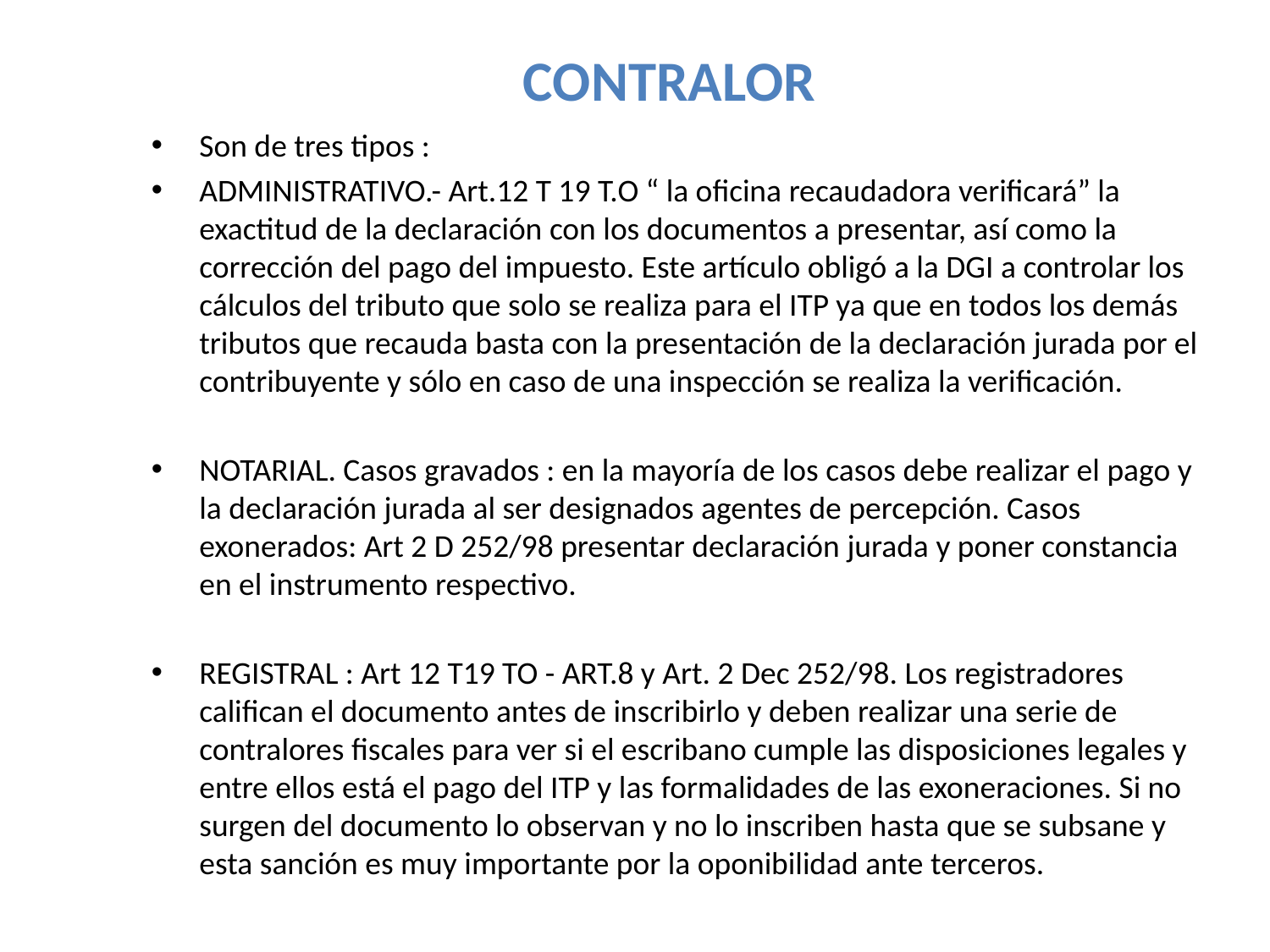

# CONTRALOR
Son de tres tipos :
ADMINISTRATIVO.- Art.12 T 19 T.O “ la oficina recaudadora verificará” la exactitud de la declaración con los documentos a presentar, así como la corrección del pago del impuesto. Este artículo obligó a la DGI a controlar los cálculos del tributo que solo se realiza para el ITP ya que en todos los demás tributos que recauda basta con la presentación de la declaración jurada por el contribuyente y sólo en caso de una inspección se realiza la verificación.

NOTARIAL. Casos gravados : en la mayoría de los casos debe realizar el pago y la declaración jurada al ser designados agentes de percepción. Casos exonerados: Art 2 D 252/98 presentar declaración jurada y poner constancia en el instrumento respectivo.

REGISTRAL : Art 12 T19 TO - ART.8 y Art. 2 Dec 252/98. Los registradores califican el documento antes de inscribirlo y deben realizar una serie de contralores fiscales para ver si el escribano cumple las disposiciones legales y entre ellos está el pago del ITP y las formalidades de las exoneraciones. Si no surgen del documento lo observan y no lo inscriben hasta que se subsane y esta sanción es muy importante por la oponibilidad ante terceros.